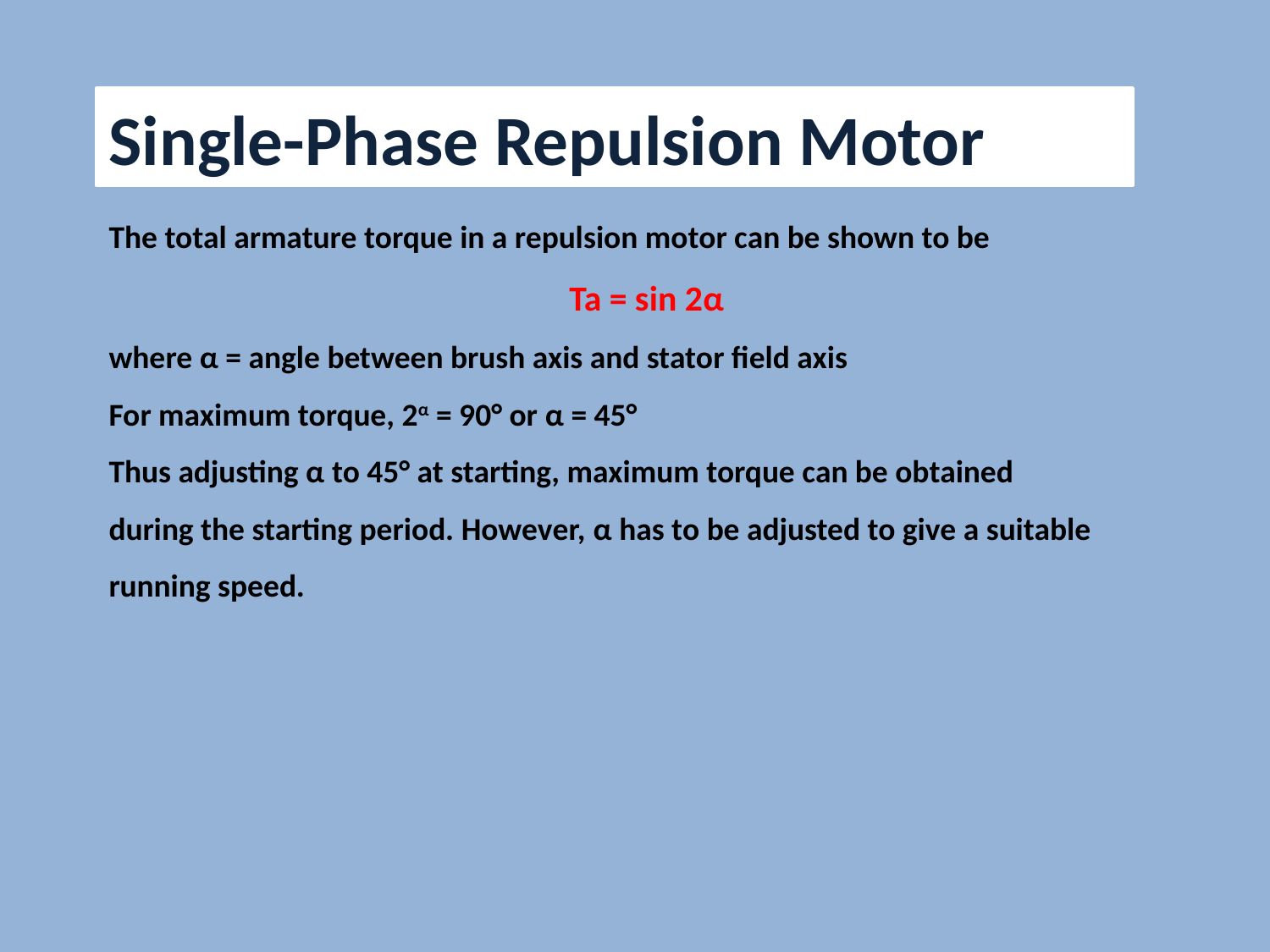

Single-Phase Repulsion Motor
The total armature torque in a repulsion motor can be shown to be
Ta = sin 2α
where α = angle between brush axis and stator field axis
For maximum torque, 2α = 90° or α = 45°
Thus adjusting α to 45° at starting, maximum torque can be obtained
during the starting period. However, α has to be adjusted to give a suitable
running speed.